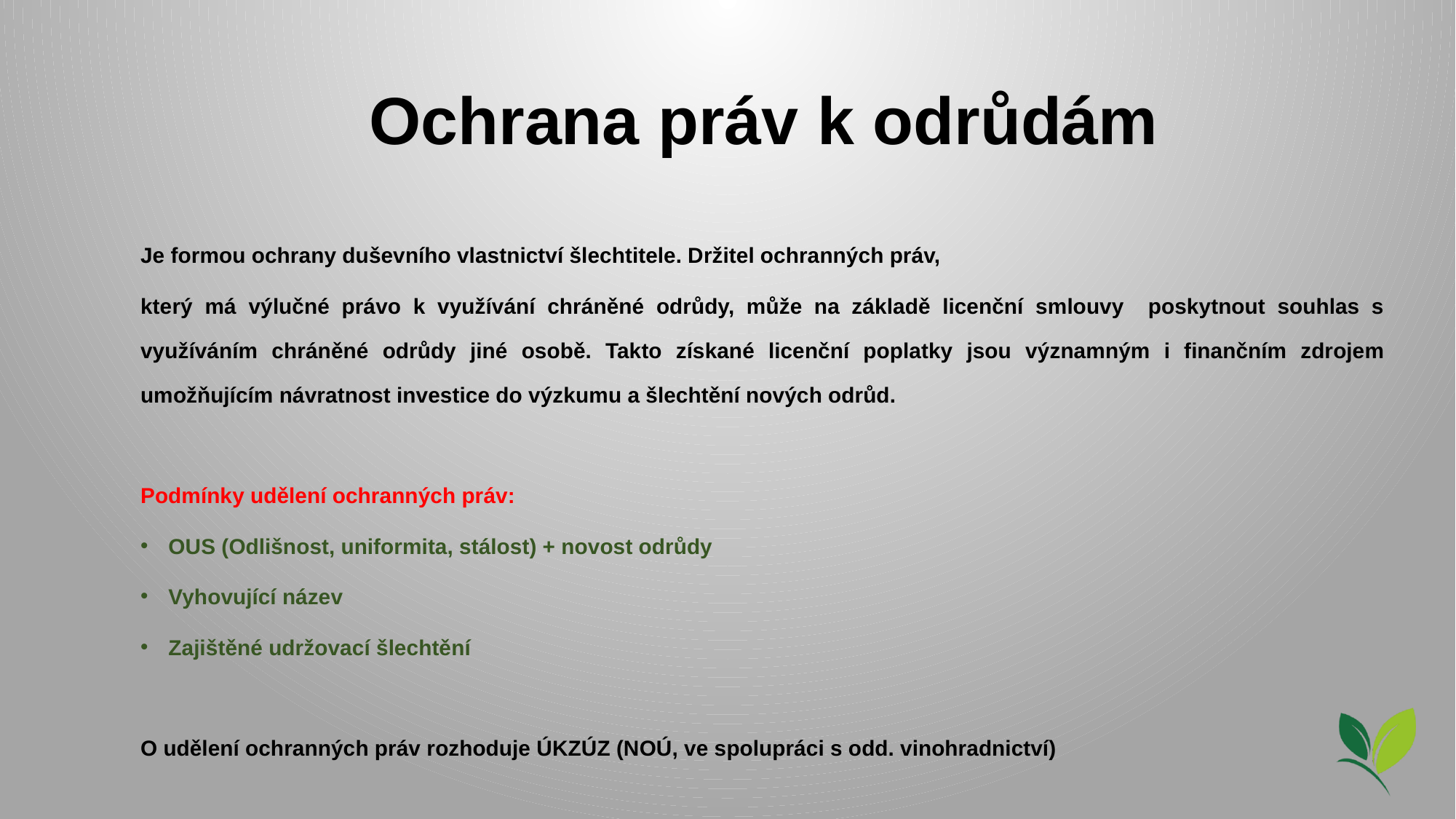

# Ochrana práv k odrůdám
Je formou ochrany duševního vlastnictví šlechtitele. Držitel ochranných práv,
který má výlučné právo k využívání chráněné odrůdy, může na základě licenční smlouvy  poskytnout souhlas s využíváním chráněné odrůdy jiné osobě. Takto získané licenční poplatky jsou významným i finančním zdrojem umožňujícím návratnost investice do výzkumu a šlechtění nových odrůd.

Podmínky udělení ochranných práv:
OUS (Odlišnost, uniformita, stálost) + novost odrůdy
Vyhovující název
Zajištěné udržovací šlechtění

O udělení ochranných práv rozhoduje ÚKZÚZ (NOÚ, ve spolupráci s odd. vinohradnictví)